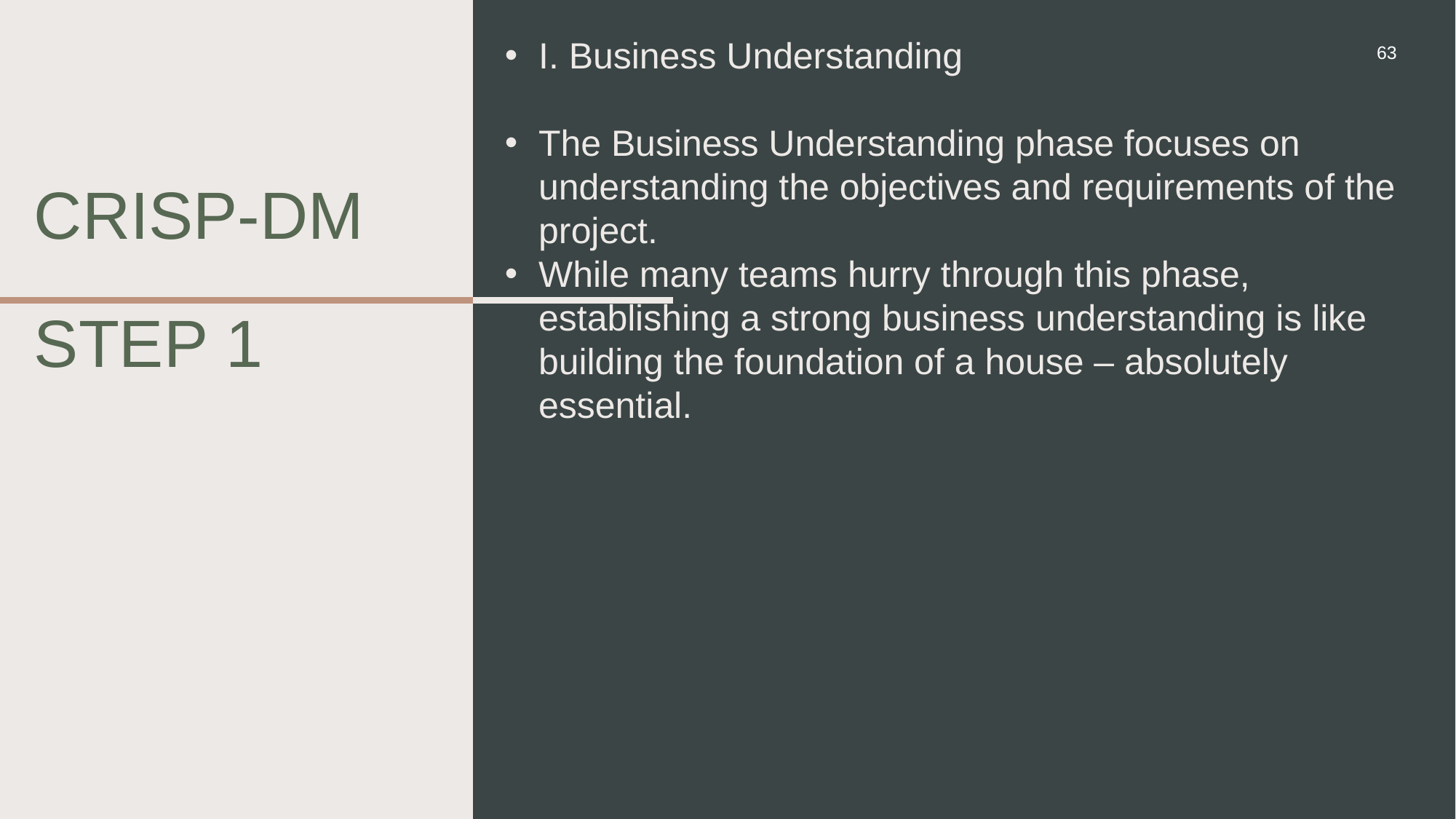

I. Business Understanding

The Business Understanding phase focuses on understanding the objectives and requirements of the project.
While many teams hurry through this phase, establishing a strong business understanding is like building the foundation of a house – absolutely essential.
63
CRISP-DM

Step 1